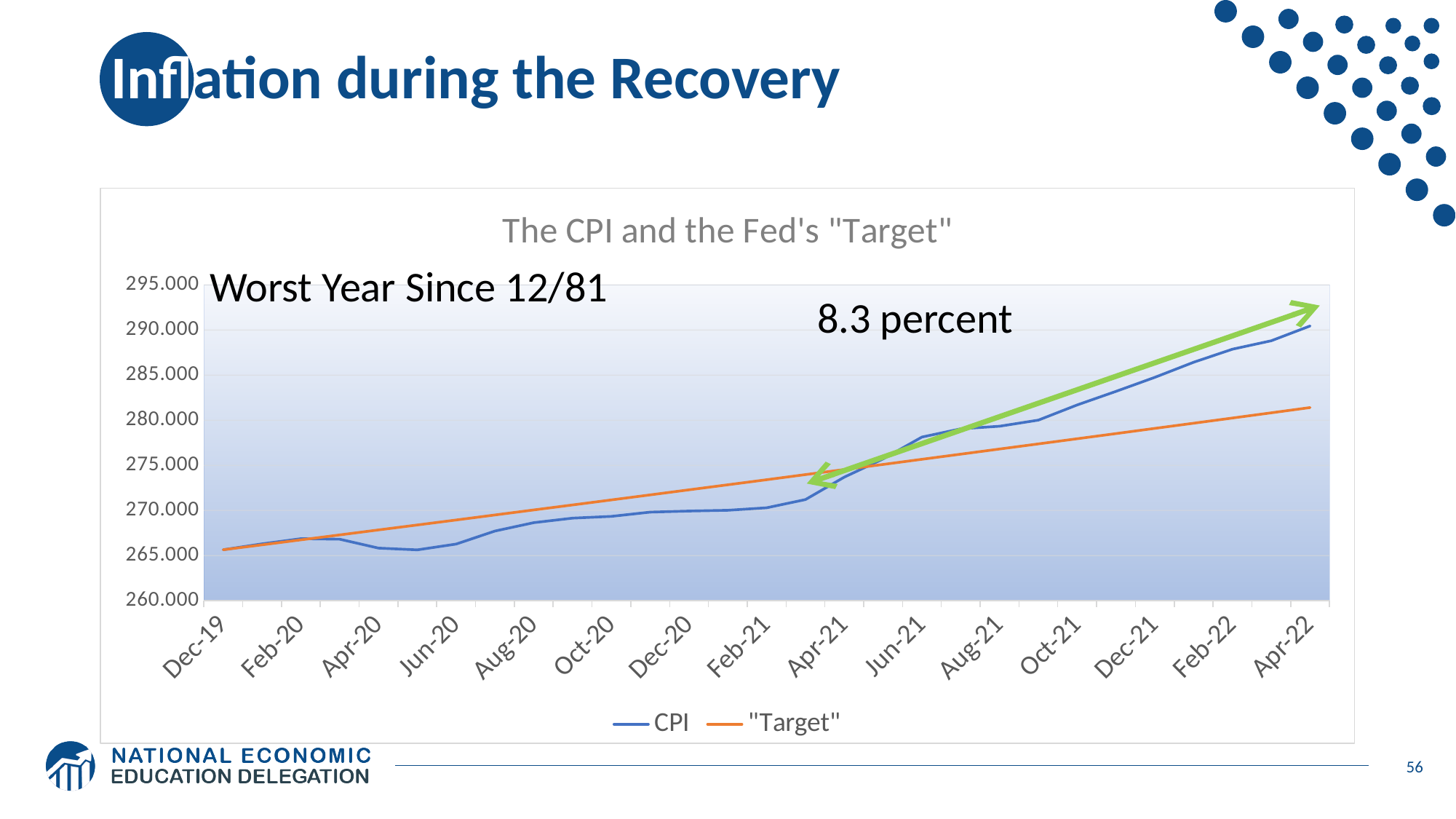

# Inflation during the Recovery

### Chart: The CPI and the Fed's "Target"

| Category |  |  |
|---|---|---|
| 43800 | 265.651 | 265.651 |
| 43831 | 266.306 | 266.19819756492 |
| 43862 | 266.876 | 266.746522267231 |
| 43891 | 266.82 | 267.29597642865144 |
| 43922 | 265.836 | 267.8465623756822 |
| 43952 | 265.637 | 268.3982824396163 |
| 43983 | 266.282 | 268.9511389565489 |
| 44013 | 267.722 | 269.5051342673871 |
| 44044 | 268.654 | 270.0602707178599 |
| 44075 | 269.155 | 270.6165506585281 |
| 44105 | 269.35 | 271.1739764447943 |
| 44136 | 269.819 | 271.73255043691273 |
| 44166 | 269.94 | 272.29227499999956 |
| 44197 | 270.025 | 272.85315250404255 |
| 44228 | 270.299 | 273.4151853239113 |
| 44256 | 271.214 | 273.9783758393673 |
| 44287 | 273.7 | 274.5427264350738 |
| 44317 | 275.718 | 275.10823950060626 |
| 44348 | 278.14 | 275.6749174304622 |
| 44378 | 279.054 | 276.24276262407136 |
| 44409 | 279.338 | 276.811777485806 |
| 44440 | 280.017 | 277.3819644249909 |
| 44470 | 281.695 | 277.9533258559137 |
| 44501 | 283.201 | 278.5258641978351 |
| 44531 | 284.759 | 279.0995818749991 |
| 44562 | 286.43 | 279.67448131664315 |
| 44593 | 287.878 | 280.25056495700863 |
| 44642 | 288.811 | 280.827835235351 |
| 44652 | 290.45 | 281.4062945959502 |
Worst Year Since 12/81
8.3 percent
56